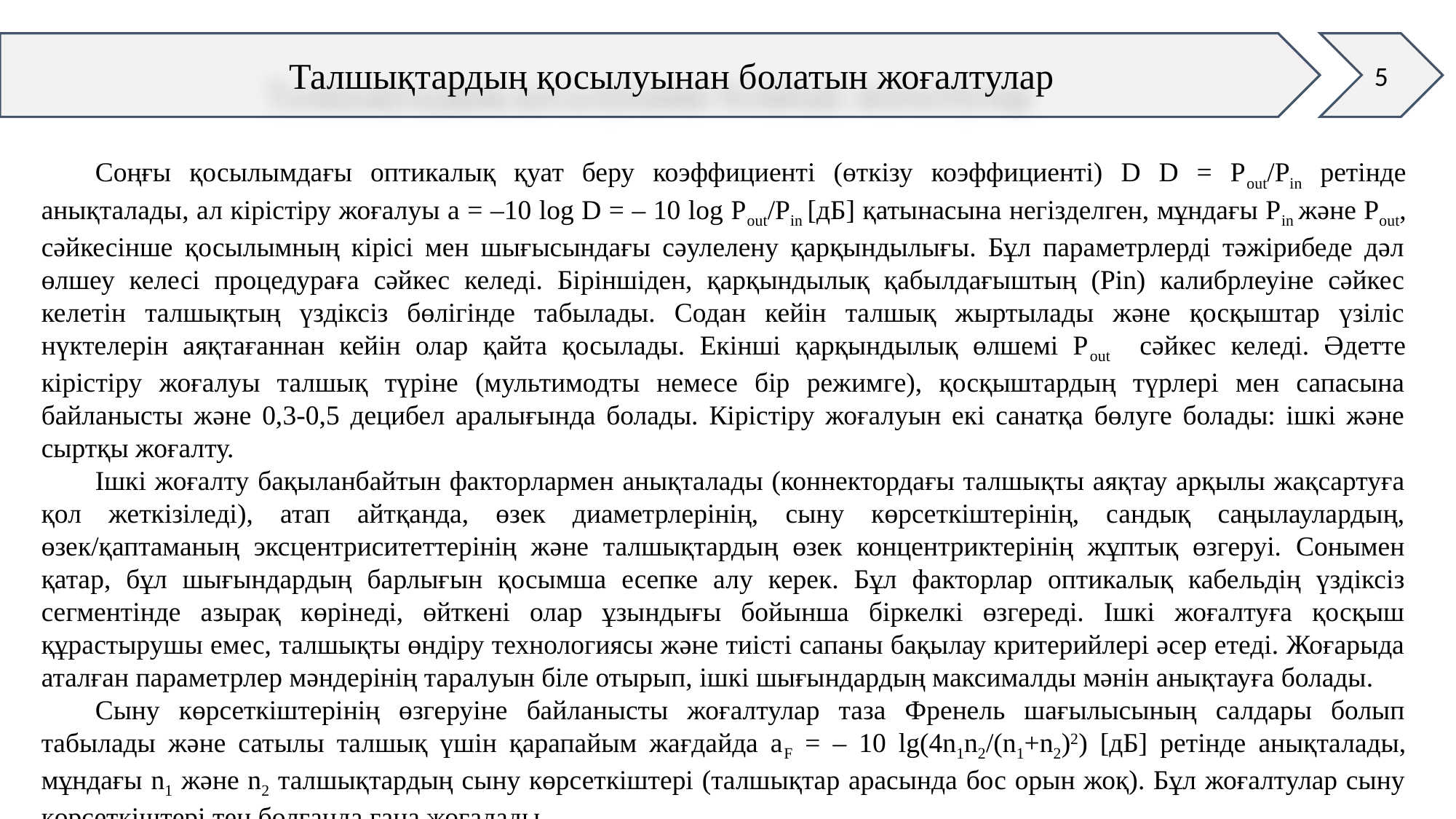

5
Талшықтардың қосылуынан болатын жоғалтулар
Соңғы қосылымдағы оптикалық қуат беру коэффициенті (өткізу коэффициенті) D D = Pout/Pin ретінде анықталады, ал кірістіру жоғалуы a = –10 log D = – 10 log Pout/Pin [дБ] қатынасына негізделген, мұндағы Pin және Pout, сәйкесінше қосылымның кірісі мен шығысындағы сәулелену қарқындылығы. Бұл параметрлерді тәжірибеде дәл өлшеу келесі процедураға сәйкес келеді. Біріншіден, қарқындылық қабылдағыштың (Pin) калибрлеуіне сәйкес келетін талшықтың үздіксіз бөлігінде табылады. Содан кейін талшық жыртылады және қосқыштар үзіліс нүктелерін аяқтағаннан кейін олар қайта қосылады. Екінші қарқындылық өлшемі Pout  сәйкес келеді. Әдетте кірістіру жоғалуы талшық түріне (мультимодты немесе бір режимге), қосқыштардың түрлері мен сапасына байланысты және 0,3-0,5 децибел аралығында болады. Кірістіру жоғалуын екі санатқа бөлуге болады: ішкі және сыртқы жоғалту.
Ішкі жоғалту бақыланбайтын факторлармен анықталады (коннектордағы талшықты аяқтау арқылы жақсартуға қол жеткізіледі), атап айтқанда, өзек диаметрлерінің, сыну көрсеткіштерінің, сандық саңылаулардың, өзек/қаптаманың эксцентриситеттерінің және талшықтардың өзек концентриктерінің жұптық өзгеруі. Сонымен қатар, бұл шығындардың барлығын қосымша есепке алу керек. Бұл факторлар оптикалық кабельдің үздіксіз сегментінде азырақ көрінеді, өйткені олар ұзындығы бойынша біркелкі өзгереді. Ішкі жоғалтуға қосқыш құрастырушы емес, талшықты өндіру технологиясы және тиісті сапаны бақылау критерийлері әсер етеді. Жоғарыда аталған параметрлер мәндерінің таралуын біле отырып, ішкі шығындардың максималды мәнін анықтауға болады.
Сыну көрсеткіштерінің өзгеруіне байланысты жоғалтулар таза Френель шағылысының салдары болып табылады және сатылы талшық үшін қарапайым жағдайда aF = – 10 lg(4n1n2/(n1+n2)2) [дБ] ретінде анықталады, мұндағы n1 және n2 талшықтардың сыну көрсеткіштері (талшықтар арасында бос орын жоқ). Бұл жоғалтулар сыну көрсеткіштері тең болғанда ғана жоғалады.